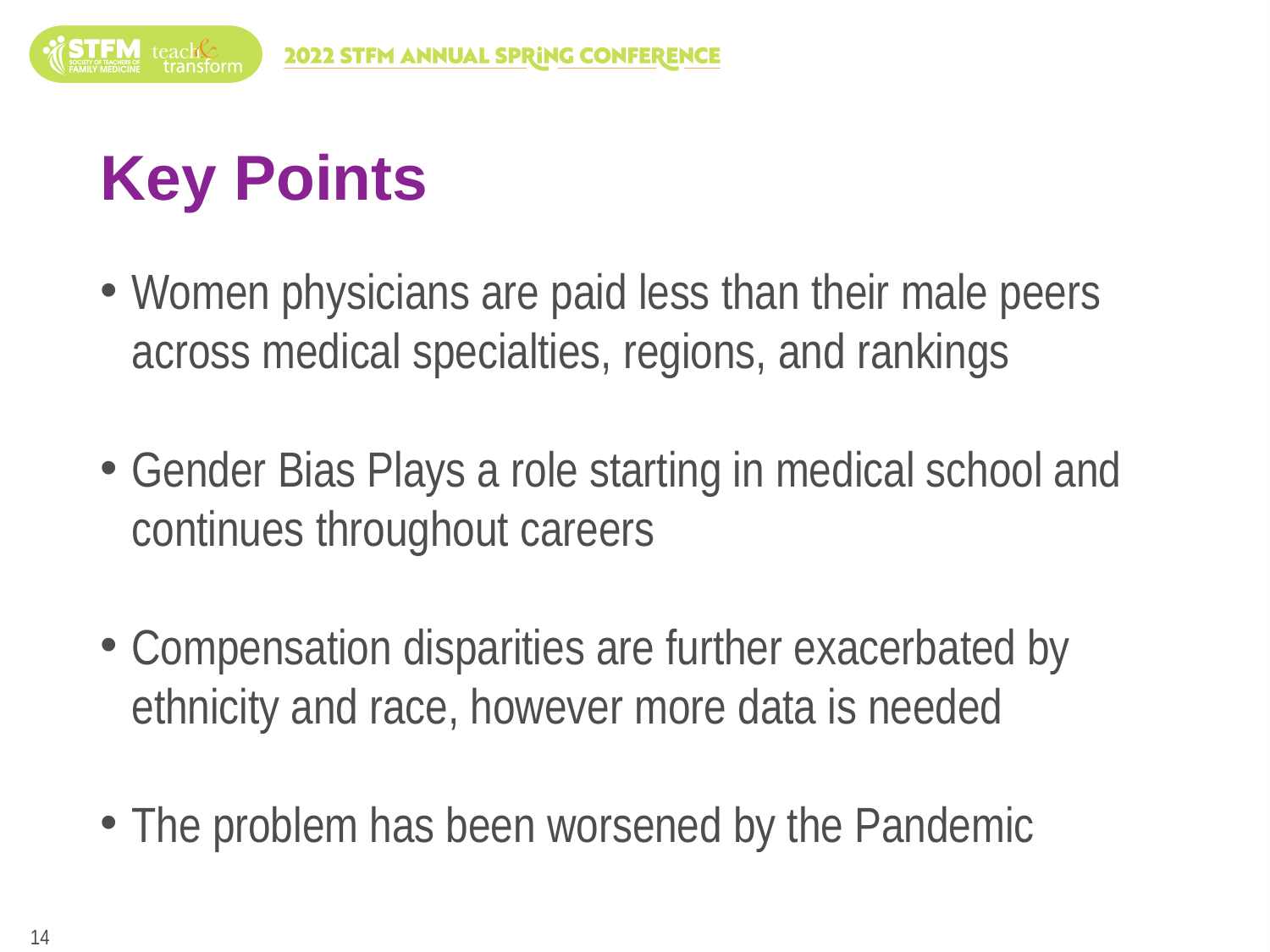

# Key Points
Women physicians are paid less than their male peers across medical specialties, regions, and rankings
Gender Bias Plays a role starting in medical school and continues throughout careers
Compensation disparities are further exacerbated by ethnicity and race, however more data is needed
The problem has been worsened by the Pandemic
14